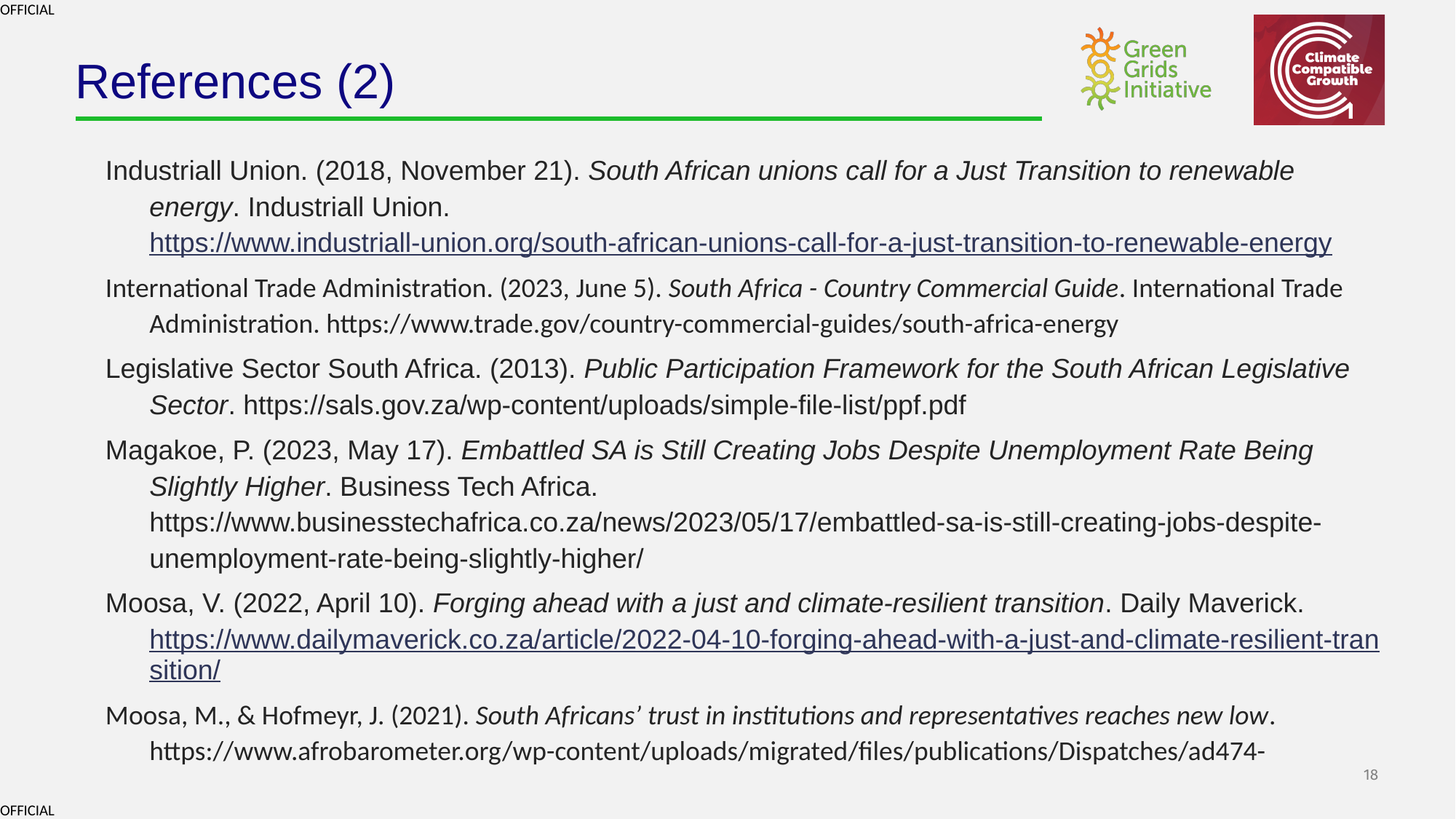

# References (2)
Industriall Union. (2018, November 21). South African unions call for a Just Transition to renewable energy. Industriall Union. https://www.industriall-union.org/south-african-unions-call-for-a-just-transition-to-renewable-energy
International Trade Administration. (2023, June 5). South Africa - Country Commercial Guide. International Trade Administration. https://www.trade.gov/country-commercial-guides/south-africa-energy
Legislative Sector South Africa. (2013). Public Participation Framework for the South African Legislative Sector. https://sals.gov.za/wp-content/uploads/simple-file-list/ppf.pdf
Magakoe, P. (2023, May 17). Embattled SA is Still Creating Jobs Despite Unemployment Rate Being Slightly Higher. Business Tech Africa. https://www.businesstechafrica.co.za/news/2023/05/17/embattled-sa-is-still-creating-jobs-despite-unemployment-rate-being-slightly-higher/
Moosa, V. (2022, April 10). Forging ahead with a just and climate-resilient transition. Daily Maverick. https://www.dailymaverick.co.za/article/2022-04-10-forging-ahead-with-a-just-and-climate-resilient-transition/
Moosa, M., & Hofmeyr, J. (2021). South Africans’ trust in institutions and representatives reaches new low. https://www.afrobarometer.org/wp-content/uploads/migrated/files/publications/Dispatches/ad474-